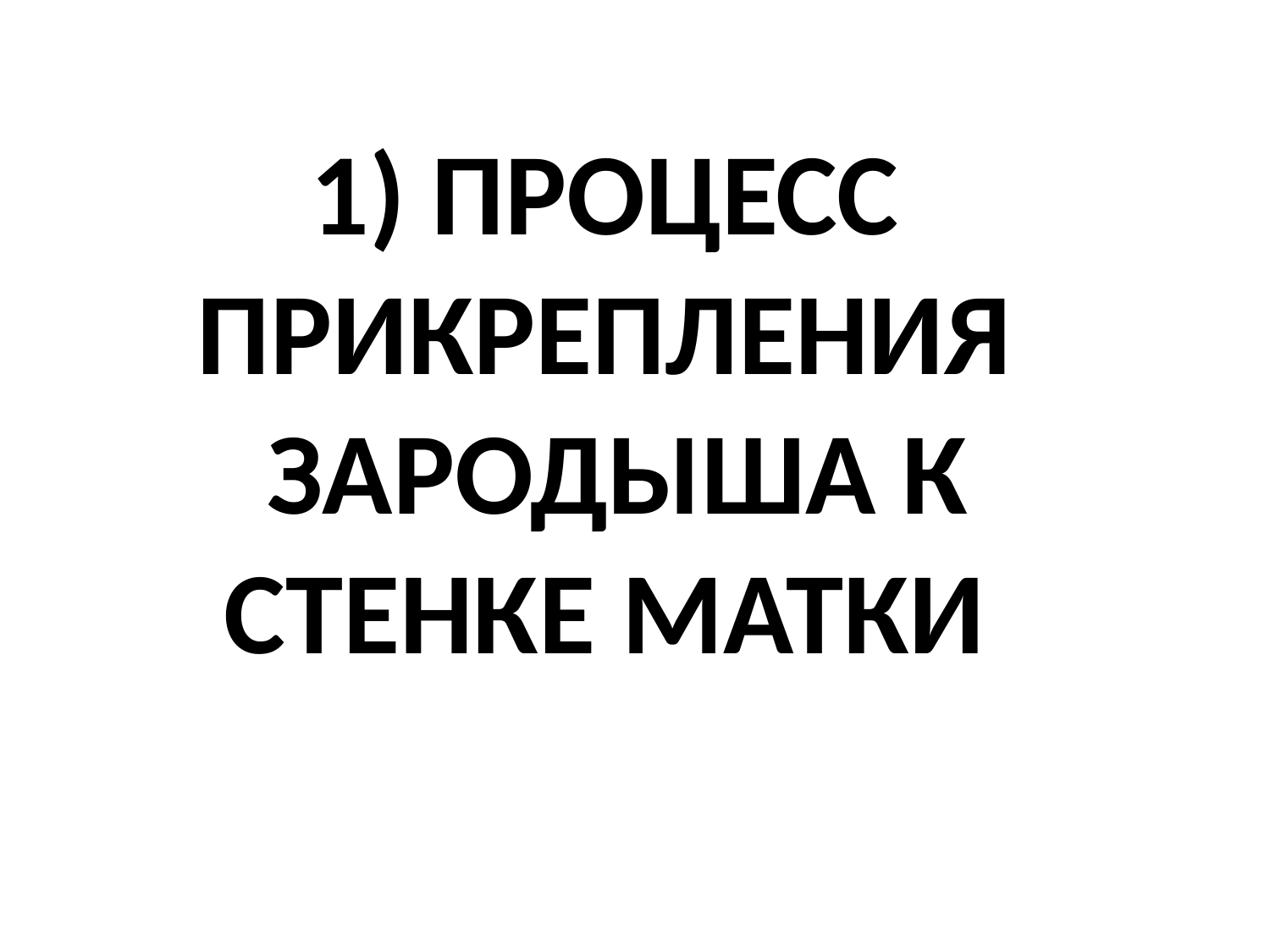

# 1) ПРОЦЕСС ПРИКРЕПЛЕНИЯ ЗАРОДЫША К СТЕНКЕ МАТКИ